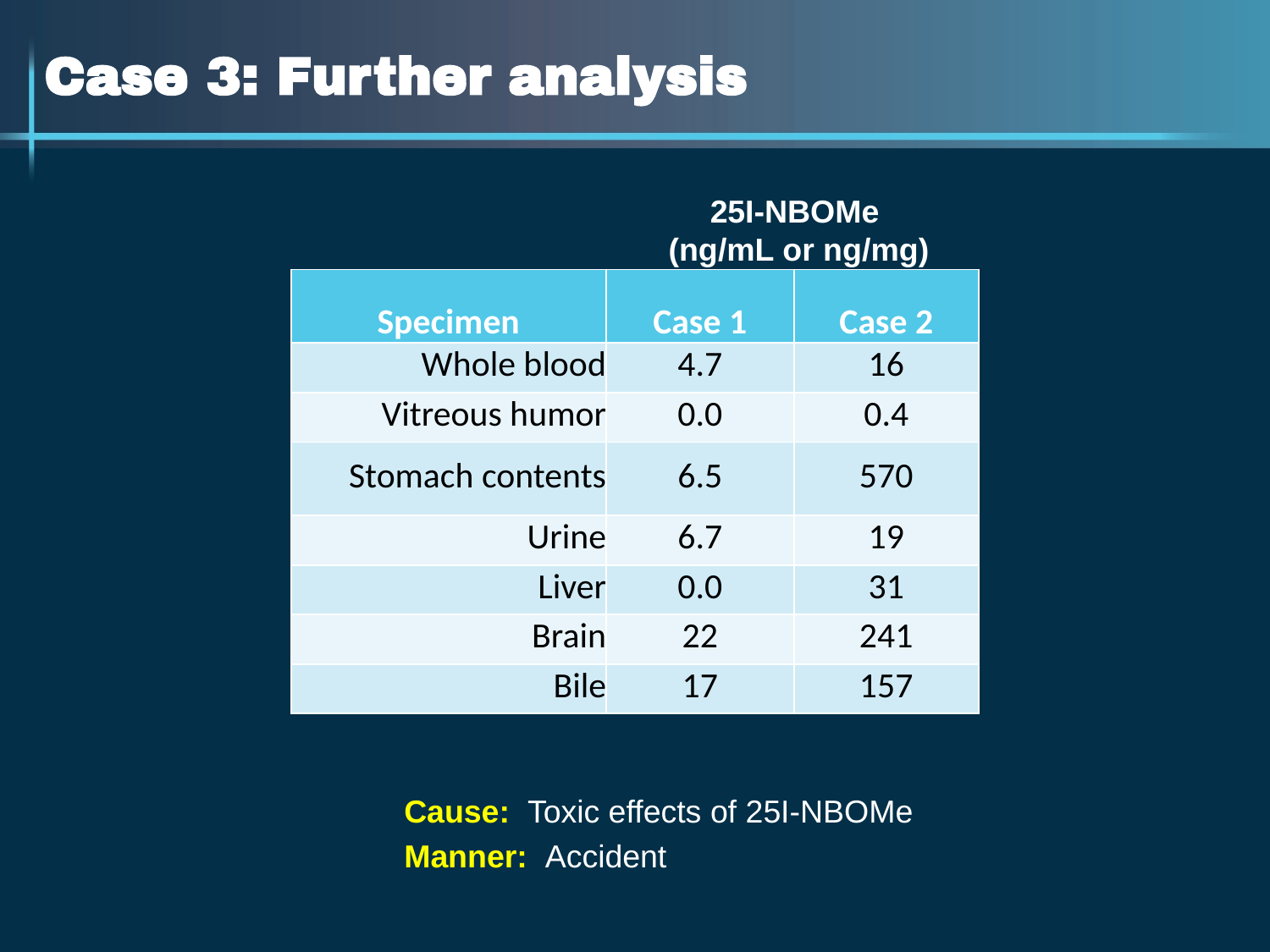

Case 3: Further analysis

25I-NBOMe
(ng/mL or ng/mg)
| Specimen | Case 1 | Case 2 |
| --- | --- | --- |
| Whole blood | 4.7 | 16 |
| Vitreous humor | 0.0 | 0.4 |
| Stomach contents | 6.5 | 570 |
| Urine | 6.7 | 19 |
| Liver | 0.0 | 31 |
| Brain | 22 | 241 |
| Bile | 17 | 157 |

Cause:  Toxic effects of 25I-NBOMe
Manner:  Accident